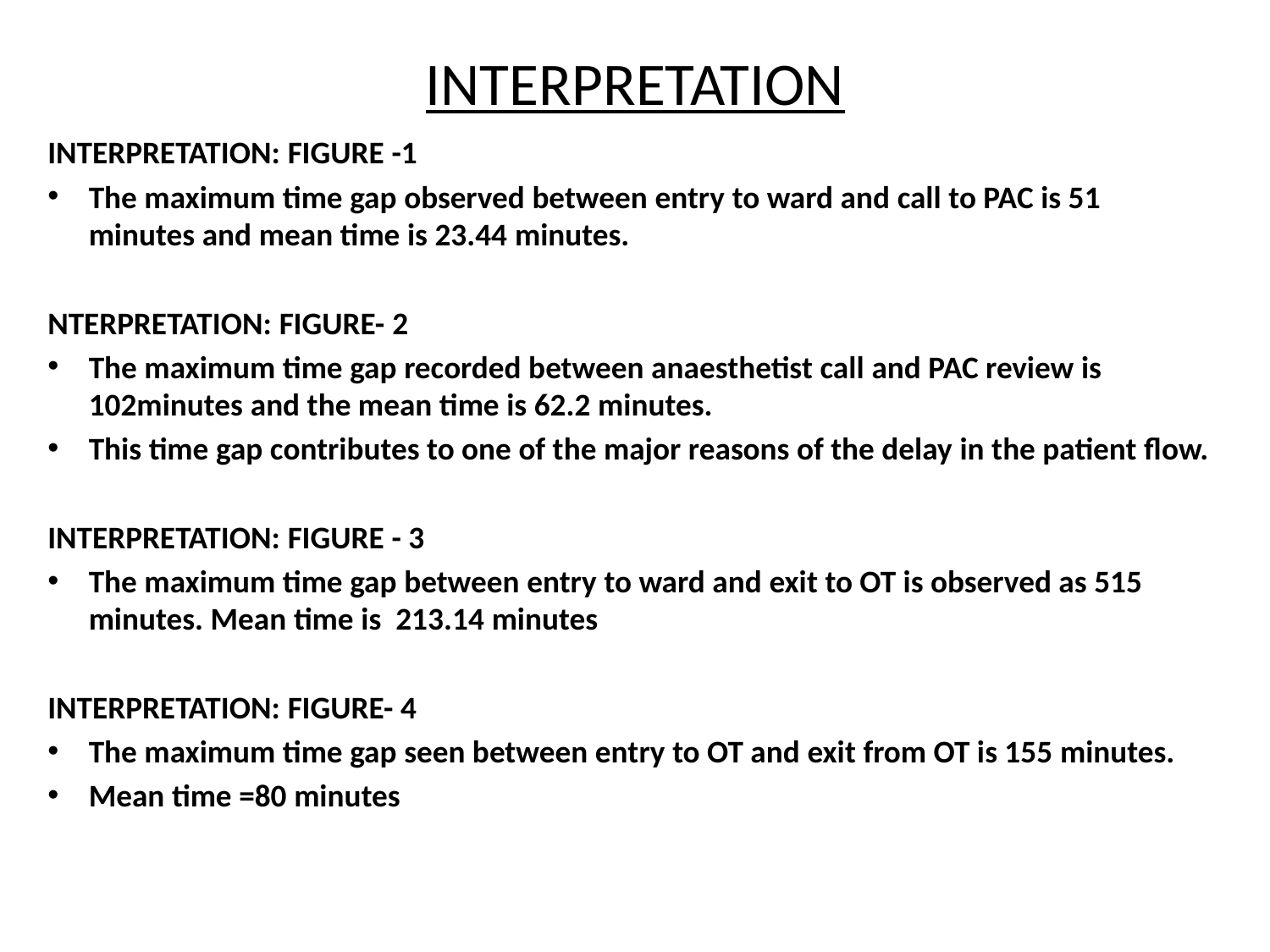

# INTERPRETATION
INTERPRETATION: FIGURE -1
The maximum time gap observed between entry to ward and call to PAC is 51 minutes and mean time is 23.44 minutes.

NTERPRETATION: FIGURE- 2
The maximum time gap recorded between anaesthetist call and PAC review is 102minutes and the mean time is 62.2 minutes.
This time gap contributes to one of the major reasons of the delay in the patient flow.

INTERPRETATION: FIGURE - 3
The maximum time gap between entry to ward and exit to OT is observed as 515 minutes. Mean time is  213.14 minutes

INTERPRETATION: FIGURE- 4
The maximum time gap seen between entry to OT and exit from OT is 155 minutes.
Mean time =80 minutes